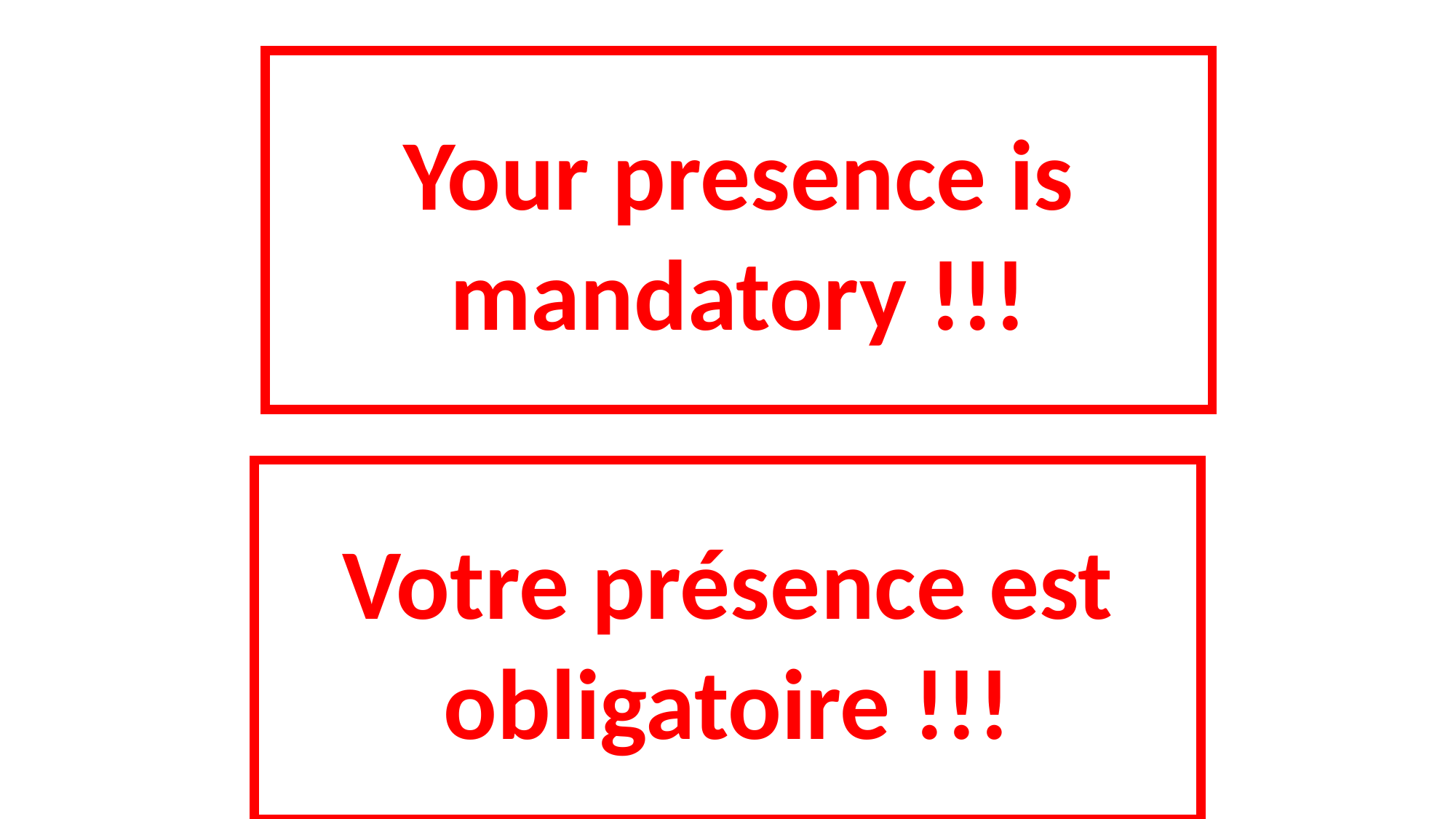

Your presence is mandatory !!!
Votre présence est obligatoire !!!